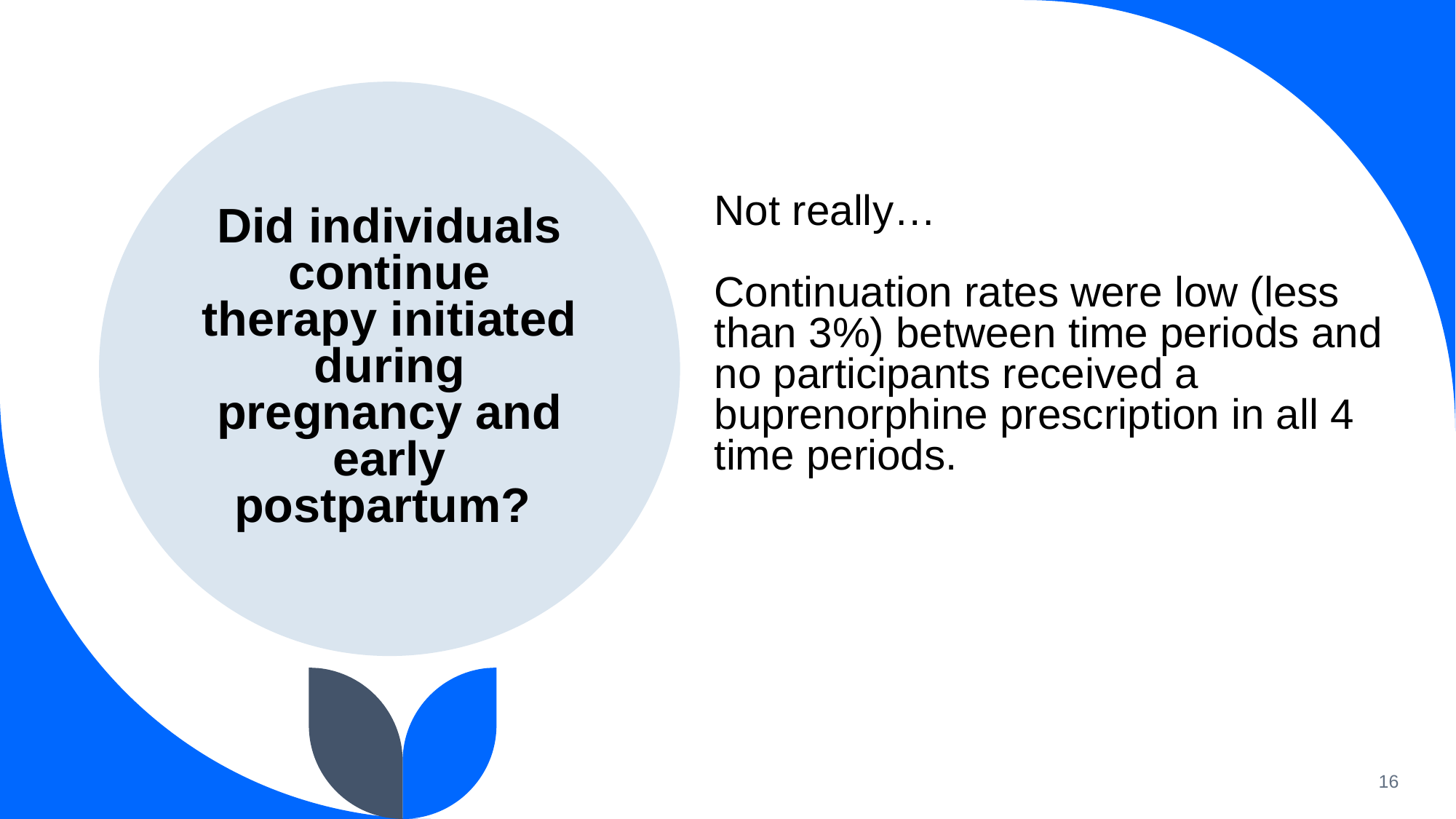

Did individuals continue therapy initiated during pregnancy and early postpartum?
# Not really… Continuation rates were low (less than 3%) between time periods and no participants received a buprenorphine prescription in all 4 time periods.
16